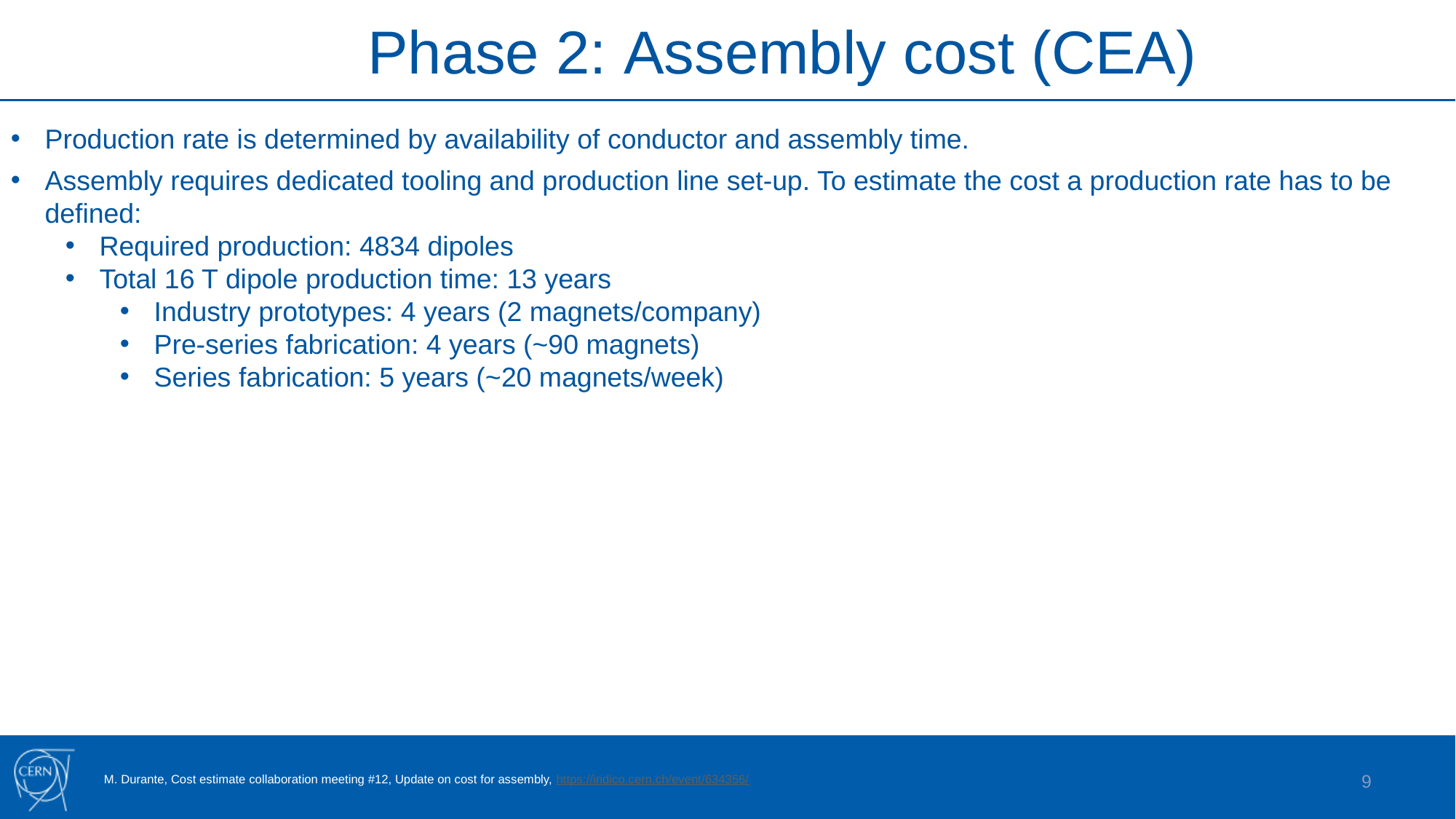

Phase 2: Assembly cost (CEA)
Production rate is determined by availability of conductor and assembly time.
Assembly requires dedicated tooling and production line set-up. To estimate the cost a production rate has to be defined:
Required production: 4834 dipoles
Total 16 T dipole production time: 13 years
Industry prototypes: 4 years (2 magnets/company)
Pre-series fabrication: 4 years (~90 magnets)
Series fabrication: 5 years (~20 magnets/week)

9
M. Durante, Cost estimate collaboration meeting #12, Update on cost for assembly, https://indico.cern.ch/event/634356/